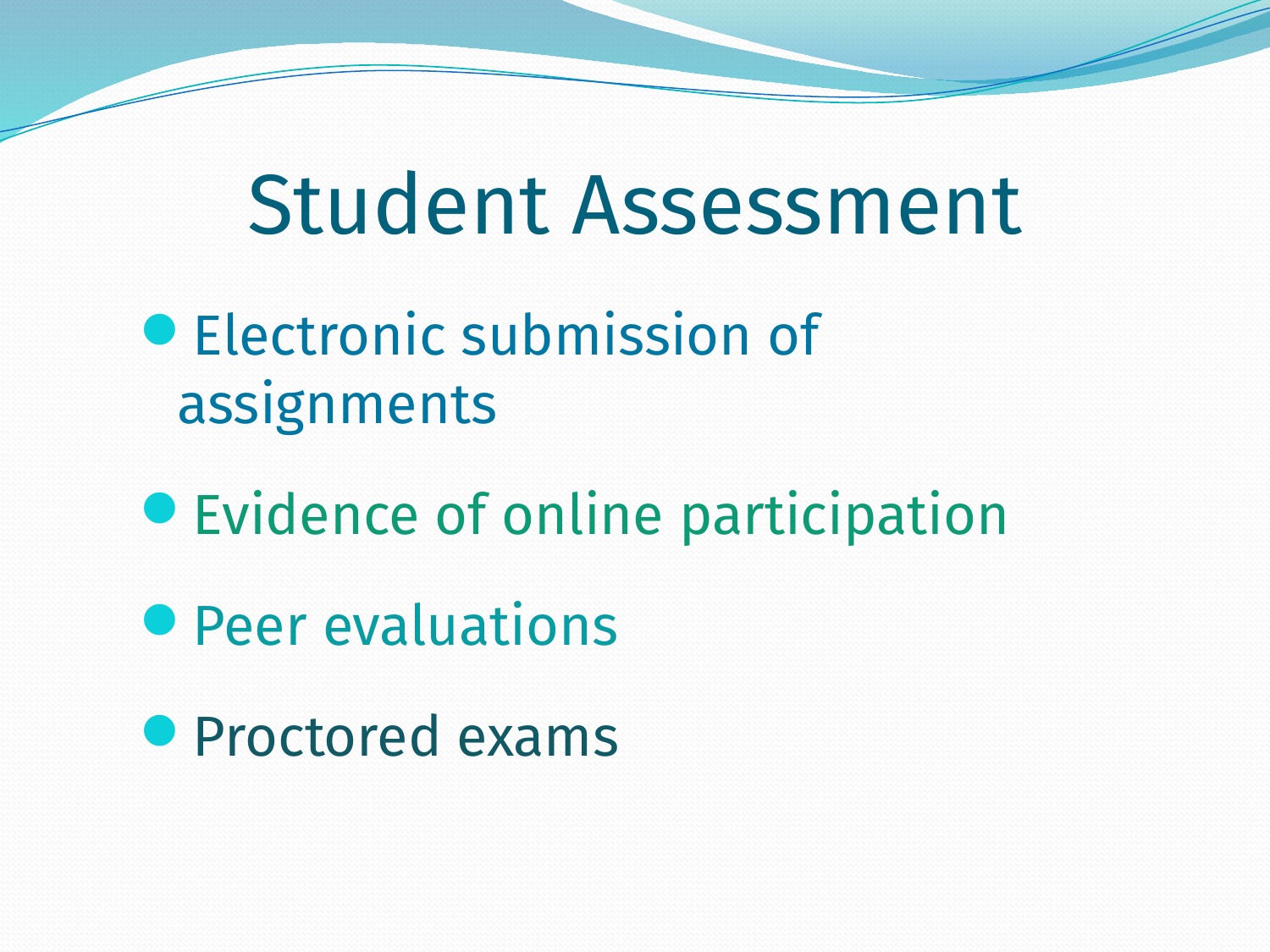

# Student Assessment
Electronic submission of assignments
Evidence of online participation
Peer evaluations
Proctored exams